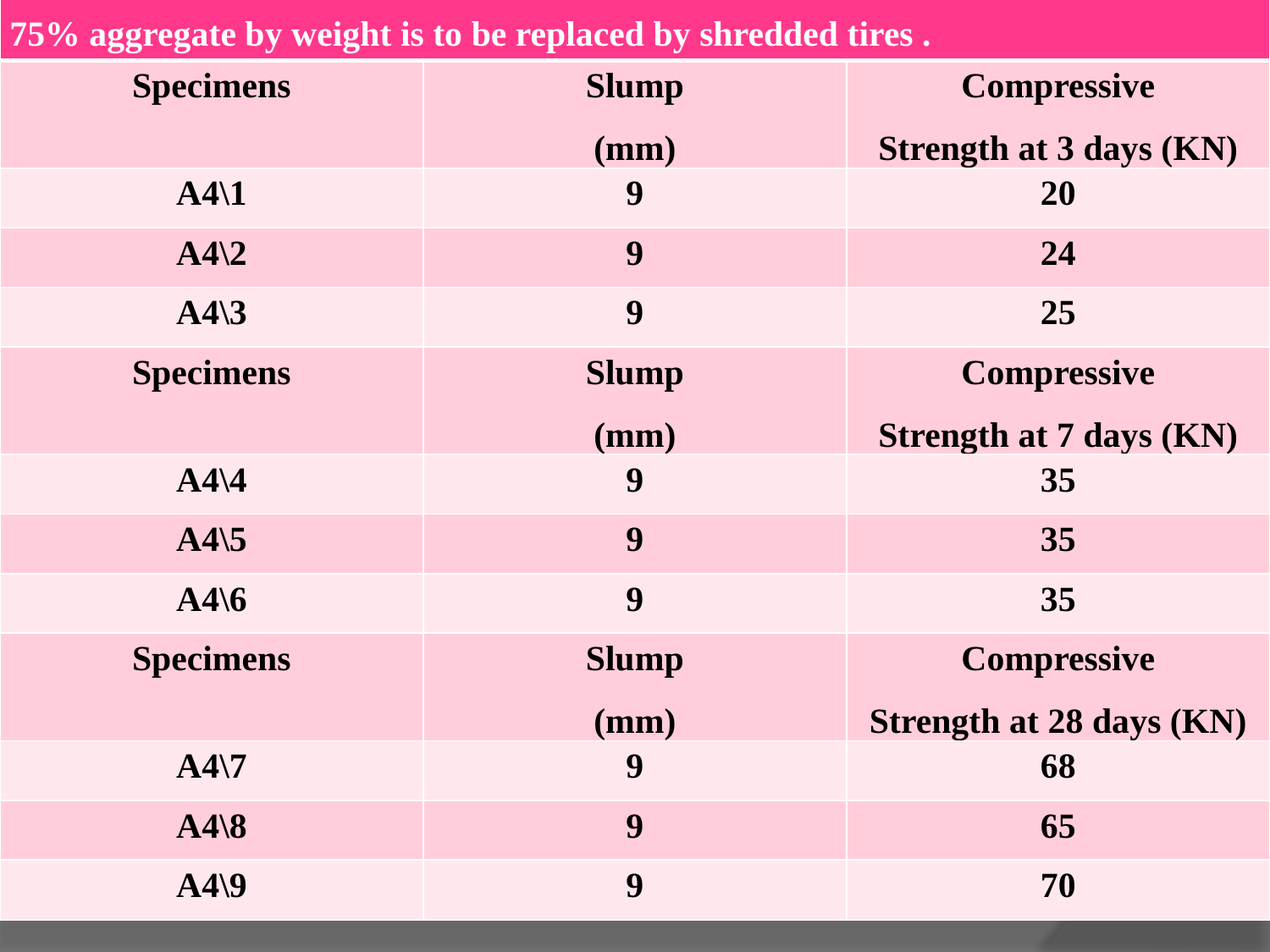

| 75% aggregate by weight is to be replaced by shredded tires . |  |  |
| --- | --- | --- |
| Specimens | Slump (mm) | Compressive Strength at 3 days (KN) |
| A4\1 | 9 | 20 |
| A4\2 | 9 | 24 |
| A4\3 | 9 | 25 |
| Specimens | Slump (mm) | Compressive Strength at 7 days (KN) |
| A4\4 | 9 | 35 |
| A4\5 | 9 | 35 |
| A4\6 | 9 | 35 |
| Specimens | Slump (mm) | Compressive Strength at 28 days (KN) |
| A4\7 | 9 | 68 |
| A4\8 | 9 | 65 |
| A4\9 | 9 | 70 |